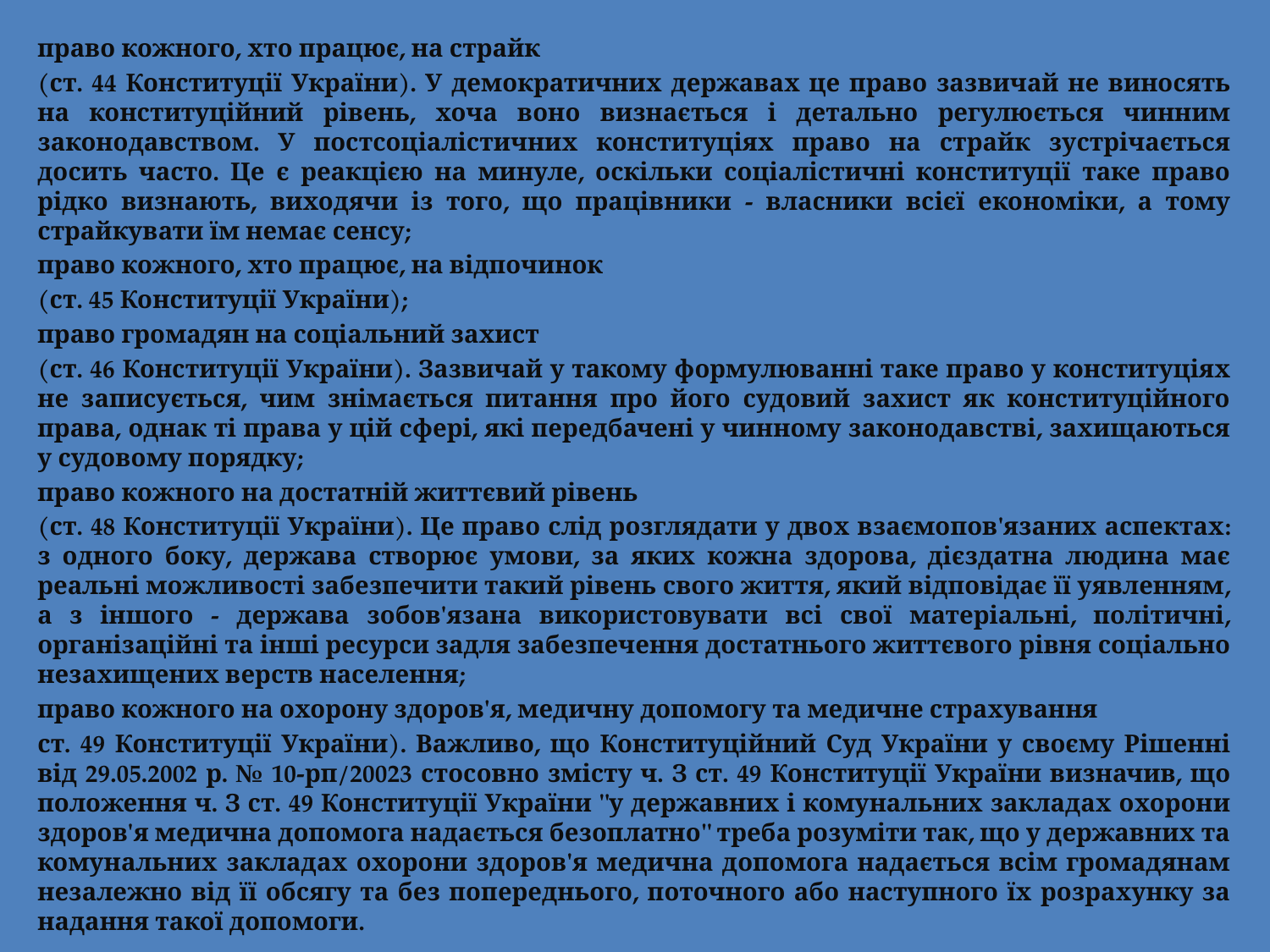

право кожного, хто працює, на страйк
(ст. 44 Конституції України). У демократичних державах це право зазвичай не виносять на конституційний рівень, хоча воно визнається і детально регулюється чинним законодавством. У постсоціалістичних конституціях право на страйк зустрічається досить часто. Це є реакцією на минуле, оскільки соціалістичні конституції таке право рідко визнають, виходячи із того, що працівники - власники всієї економіки, а тому страйкувати їм немає сенсу;
право кожного, хто працює, на відпочинок
(ст. 45 Конституції України);
право громадян на соціальний захист
(ст. 46 Конституції України). Зазвичай у такому формулюванні таке право у конституціях не записується, чим знімається питання про його судовий захист як конституційного права, однак ті права у цій сфері, які передбачені у чинному законодавстві, захищаються у судовому порядку;
право кожного на достатній життєвий рівень
(ст. 48 Конституції України). Це право слід розглядати у двох взаємопов'язаних аспектах: з одного боку, держава створює умови, за яких кожна здорова, дієздатна людина має реальні можливості забезпечити такий рівень свого життя, який відповідає її уявленням, а з іншого - держава зобов'язана використовувати всі свої матеріальні, політичні, організаційні та інші ресурси задля забезпечення достатнього життєвого рівня соціально незахищених верств населення;
право кожного на охорону здоров'я, медичну допомогу та медичне страхування
ст. 49 Конституції України). Важливо, що Конституційний Суд України у своєму Рішенні від 29.05.2002 р. № 10-рп/20023 стосовно змісту ч. З ст. 49 Конституції України визначив, що положення ч. З ст. 49 Конституції України "у державних і комунальних закладах охорони здоров'я медична допомога надається безоплатно" треба розуміти так, що у державних та комунальних закладах охорони здоров'я медична допомога надається всім громадянам незалежно від її обсягу та без попереднього, поточного або наступного їх розрахунку за надання такої допомоги.